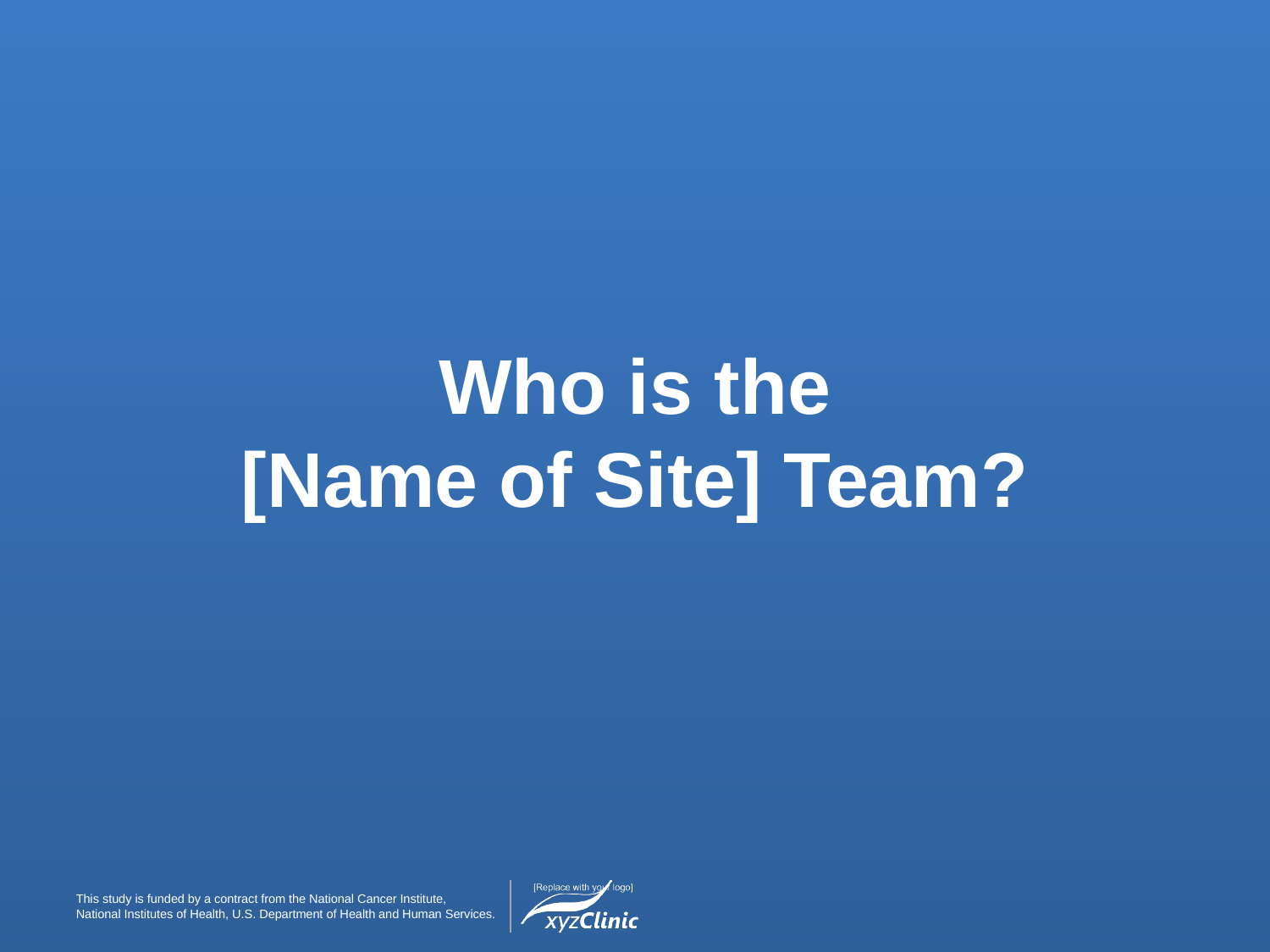

# Who is the [Name of Site] Team?